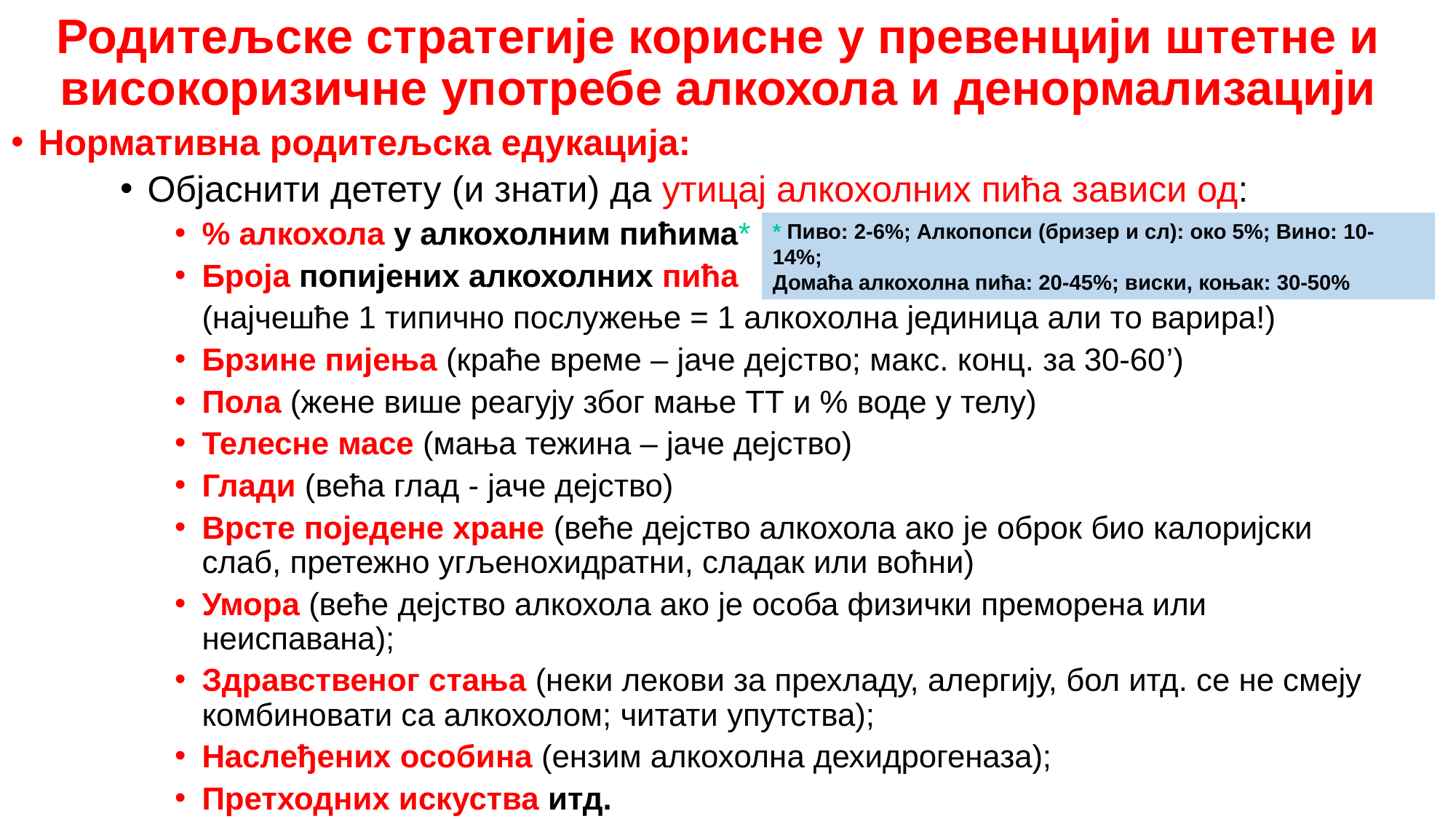

Родитељске стратегије корисне у превенцији штетне и високоризичне употребе алкохола и денормализацији
Нормативна родитељска едукација:
Објаснити детету (и знати) да утицај алкохолних пића зависи од:
% алкохола у алкохолним пићима*
Броја попијених алкохолних пића
	(најчешће 1 типично послужење = 1 алкохолна јединица али то варира!)
Брзине пијења (краће време – јаче дејство; макс. конц. за 30-60’)
Пола (жене више реагују због мање ТТ и % воде у телу)
Телесне масе (мања тежина – јаче дејство)
Глади (већа глад - јаче дејство)
Врсте поједене хране (веће дејство алкохола ако је оброк био калоријски слаб, претежно угљенохидратни, сладак или воћни)
Умора (веће дејство алкохола ако је особа физички преморена или неиспавана);
Здравственог стања (неки лекови за прехладу, алергију, бол итд. се не смеју комбиновати са алкохолом; читати упутства);
Наслеђених особина (ензим алкохолна дехидрогеназа);
Претходних искуства итд.
* Пиво: 2-6%; Алкопопси (бризер и сл): око 5%; Вино: 10-14%;
Домаћа алкохолна пића: 20-45%; виски, коњак: 30-50%